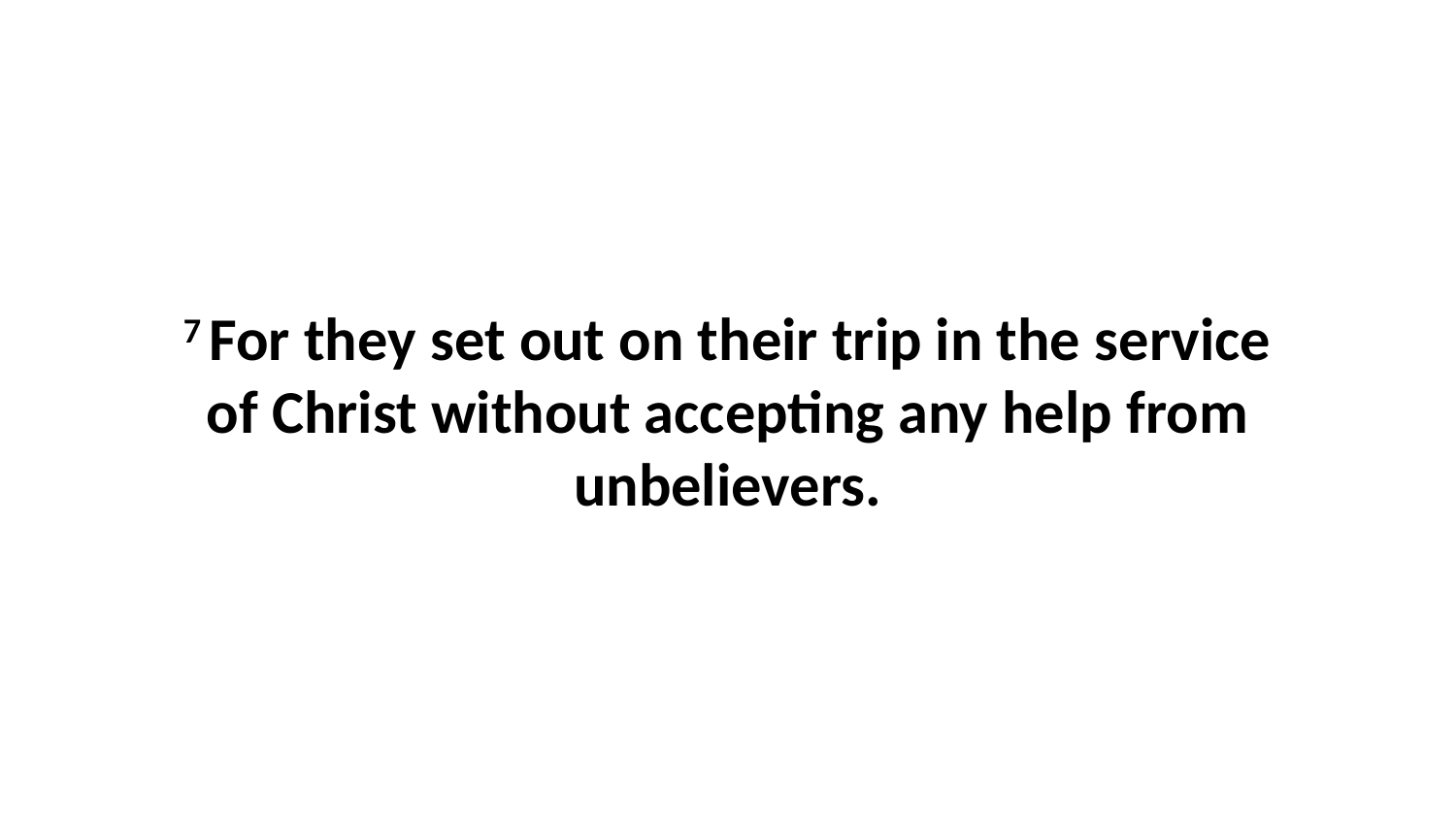

7 For they set out on their trip in the service of Christ without accepting any help from unbelievers.